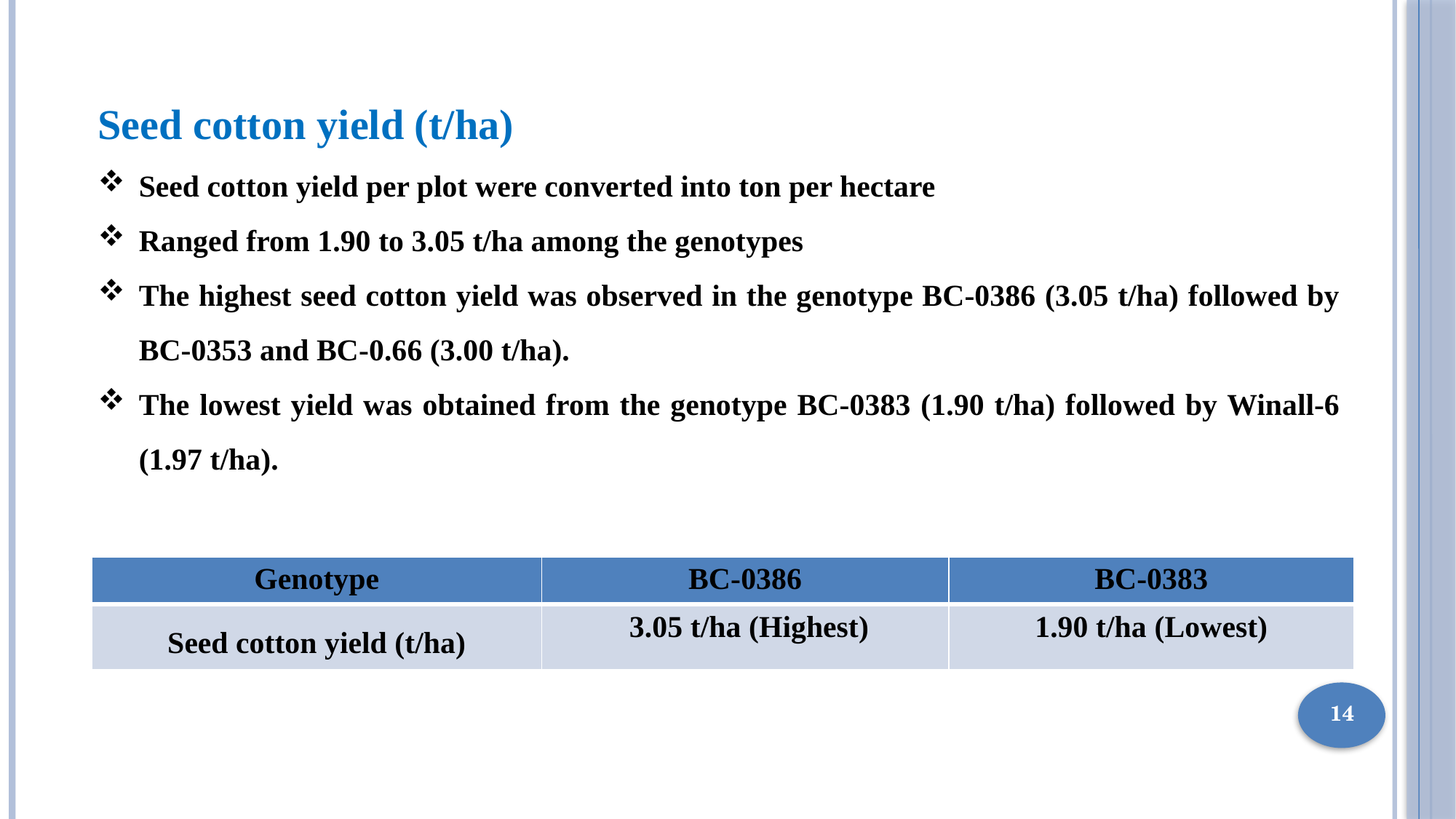

Seed cotton yield (t/ha)
Seed cotton yield per plot were converted into ton per hectare
Ranged from 1.90 to 3.05 t/ha among the genotypes
The highest seed cotton yield was observed in the genotype BC-0386 (3.05 t/ha) followed by BC-0353 and BC-0.66 (3.00 t/ha).
The lowest yield was obtained from the genotype BC-0383 (1.90 t/ha) followed by Winall-6 (1.97 t/ha).
| Genotype | BC-0386 | BC-0383 |
| --- | --- | --- |
| Seed cotton yield (t/ha) | 3.05 t/ha (Highest) | 1.90 t/ha (Lowest) |
14